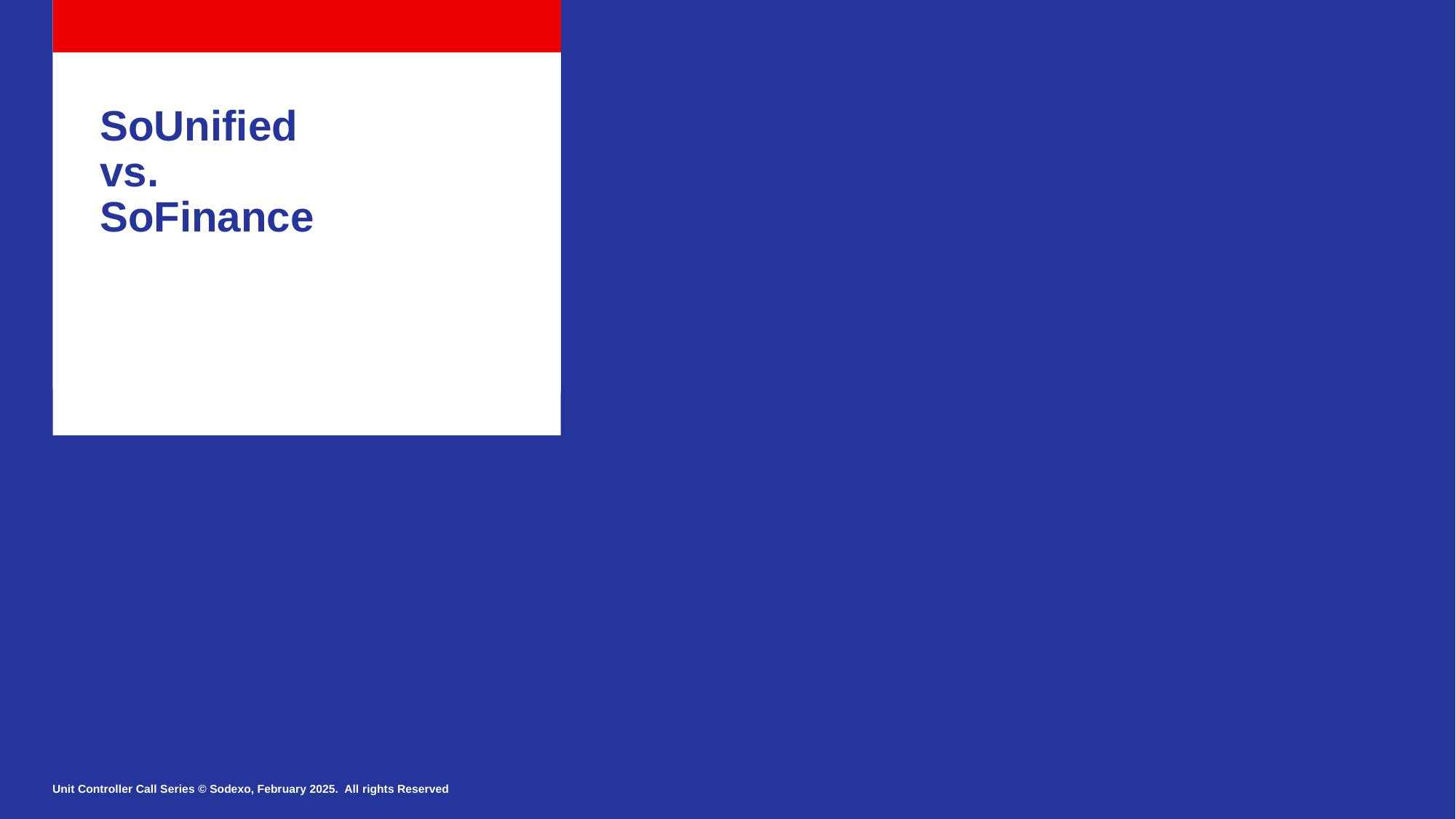

SoUnified
vs.
SoFinance
Unit Controller Call Series © Sodexo, February 2025.  All rights Reserved